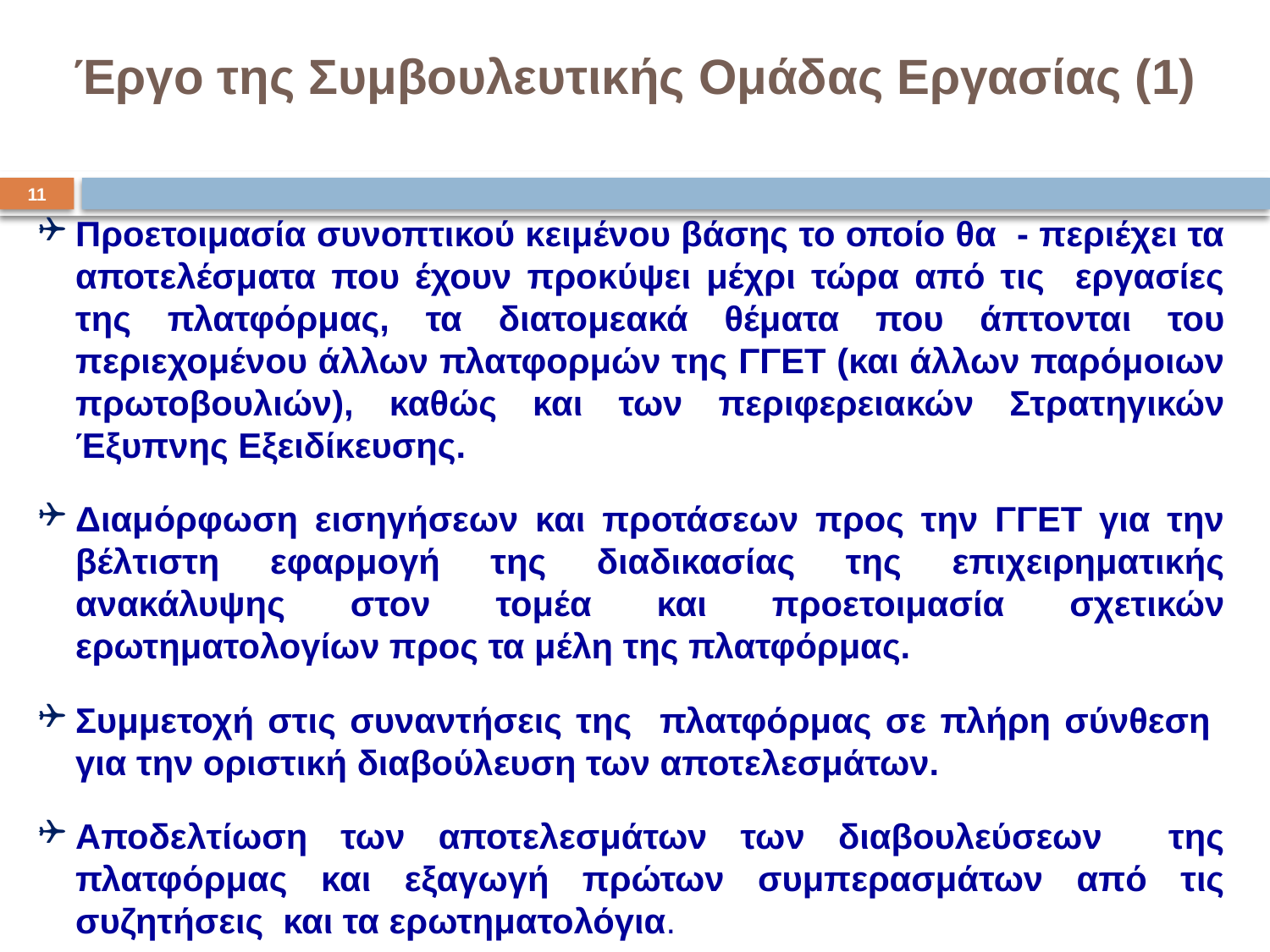

# Έργο της Συμβουλευτικής Ομάδας Εργασίας (1)
11
Προετοιμασία συνοπτικού κειμένου βάσης το οποίο θα  - περιέχει τα αποτελέσματα που έχουν προκύψει μέχρι τώρα από τις  εργασίες της πλατφόρμας, τα διατομεακά θέματα που άπτονται του περιεχομένου άλλων πλατφορμών της ΓΓΕΤ (και άλλων παρόμοιων πρωτοβουλιών), καθώς και των περιφερειακών Στρατηγικών Έξυπνης Εξειδίκευσης.

Διαμόρφωση εισηγήσεων και προτάσεων προς την ΓΓΕΤ για την βέλτιστη εφαρμογή της διαδικασίας της επιχειρηματικής ανακάλυψης στον τομέα και προετοιμασία σχετικών ερωτηματολογίων προς τα μέλη της πλατφόρμας.

Συμμετοχή στις συναντήσεις της  πλατφόρμας σε πλήρη σύνθεση  για την οριστική διαβούλευση των αποτελεσμάτων.

Αποδελτίωση των αποτελεσμάτων των διαβουλεύσεων  της πλατφόρμας και εξαγωγή πρώτων συμπερασμάτων από τις συζητήσεις  και τα ερωτηματολόγια.